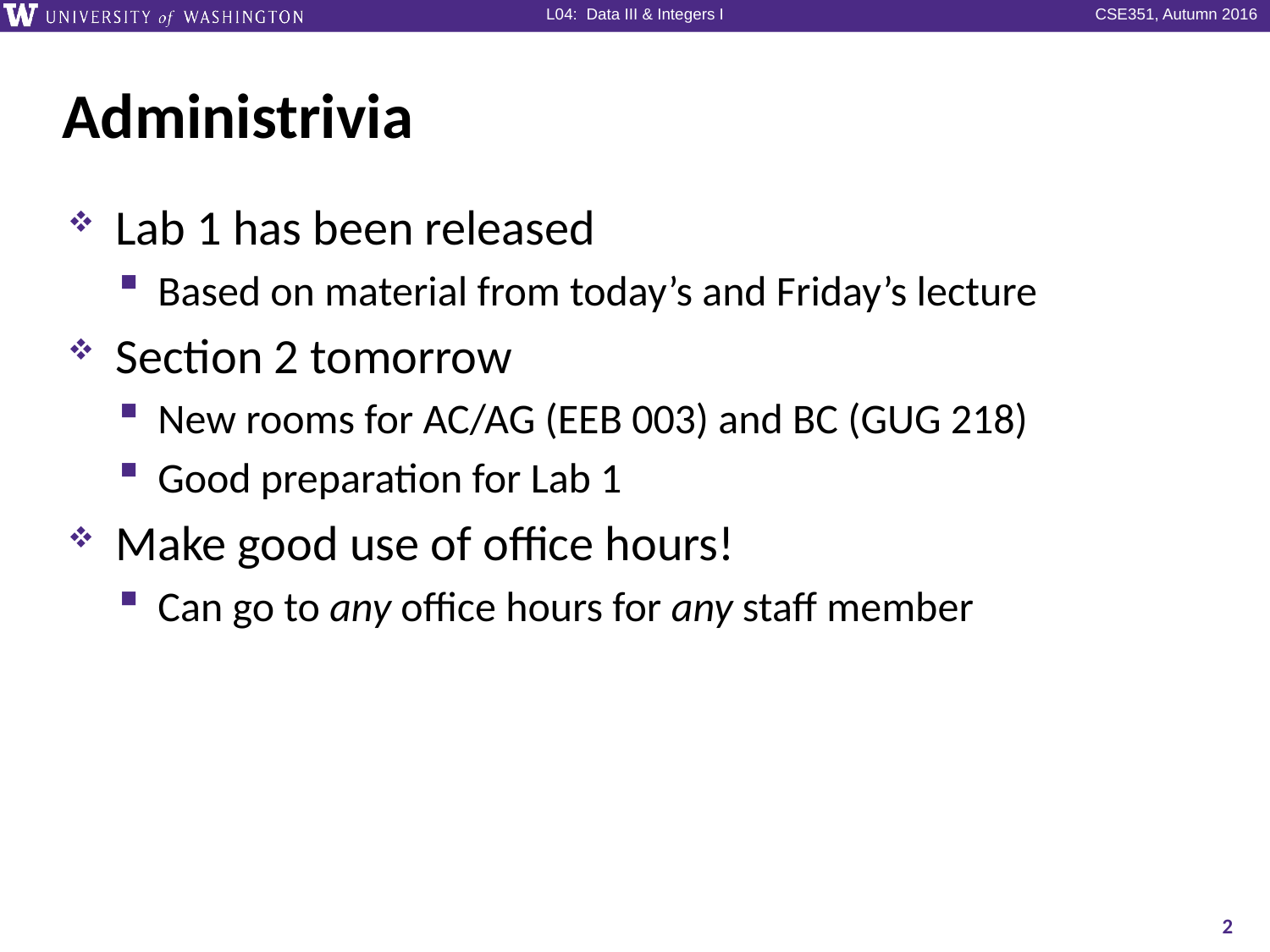

# Administrivia
Lab 1 has been released
Based on material from today’s and Friday’s lecture
Section 2 tomorrow
New rooms for AC/AG (EEB 003) and BC (GUG 218)
Good preparation for Lab 1
Make good use of office hours!
Can go to any office hours for any staff member
2